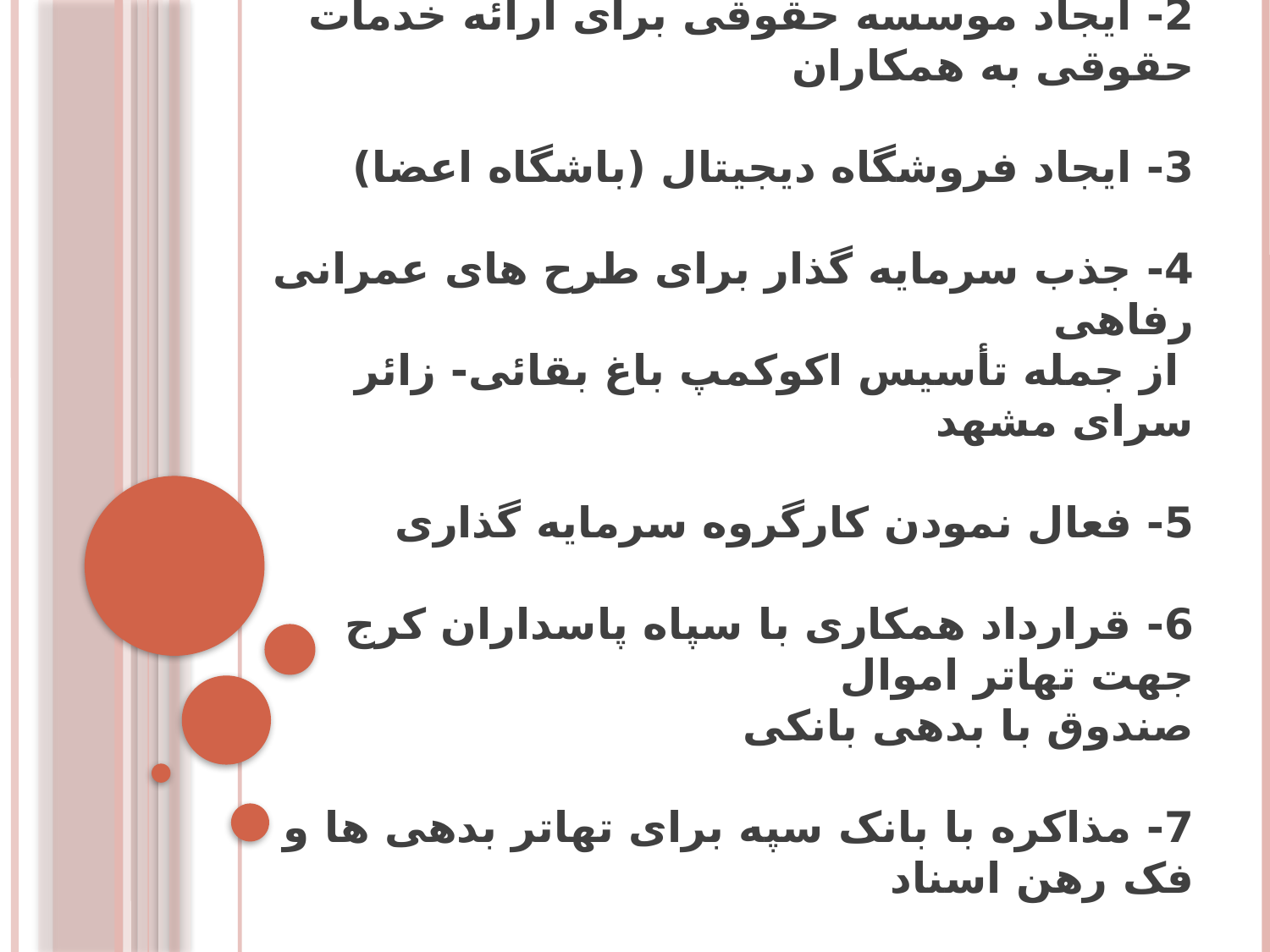

# فعالیت های پیش بینی شده در سال جاری: 1- صدور برگ سهام جدید برای دادن به اعضا تا پایان سال 2- ایجاد موسسه حقوقی برای ارائه خدمات حقوقی به همکاران 3- ایجاد فروشگاه دیجیتال (باشگاه اعضا) 4- جذب سرمایه گذار برای طرح های عمرانی رفاهی از جمله تأسیس اکوکمپ باغ بقائی- زائر سرای مشهد 5- فعال نمودن کارگروه سرمایه گذاری 6- قرارداد همکاری با سپاه پاسداران کرج جهت تهاتر اموال صندوق با بدهی بانکی 7- مذاکره با بانک سپه برای تهاتر بدهی ها و فک رهن اسناد